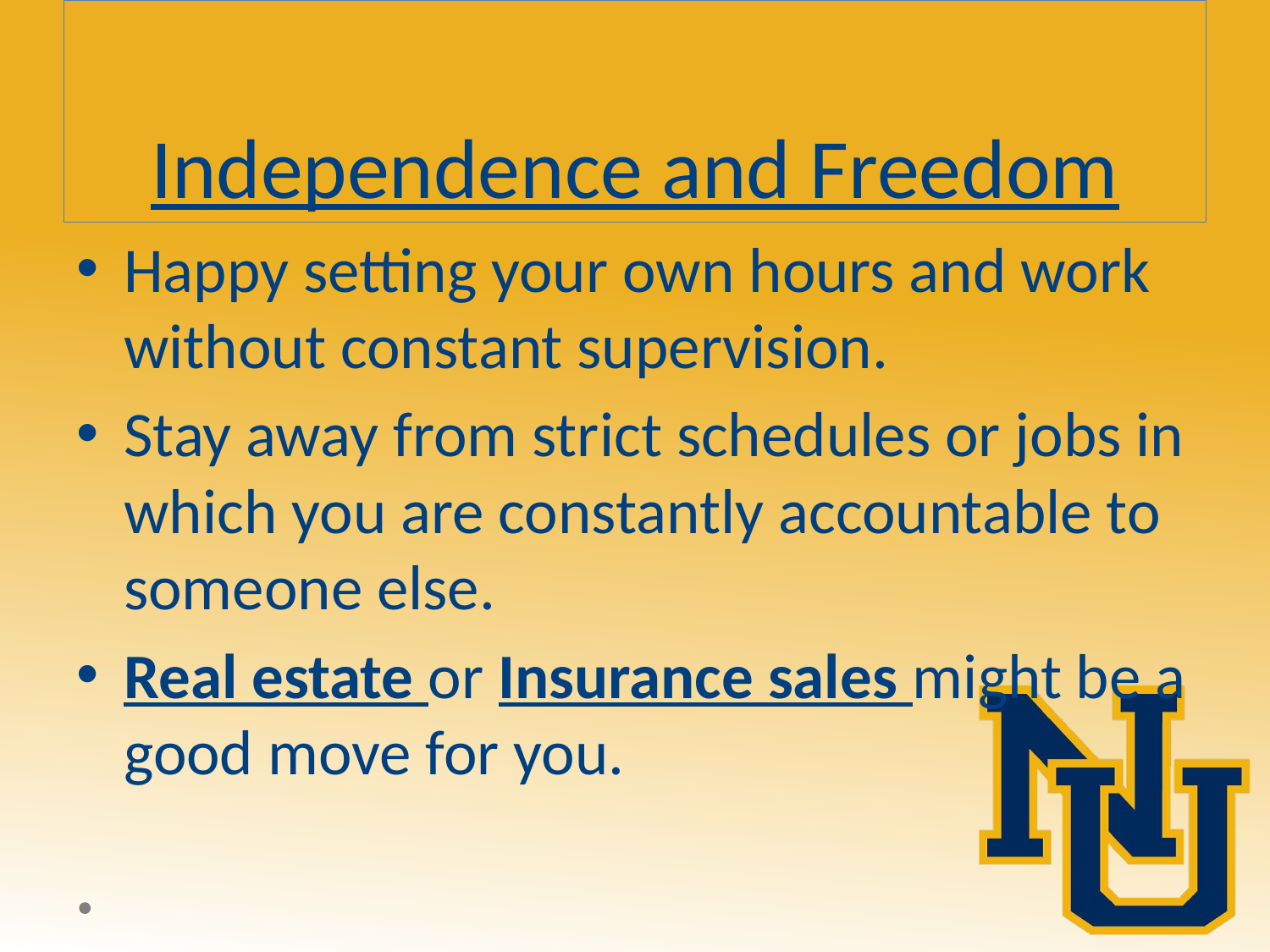

# Independence and Freedom
Happy setting your own hours and work without constant supervision.
Stay away from strict schedules or jobs in which you are constantly accountable to someone else.
Real estate or Insurance sales might be a good move for you.